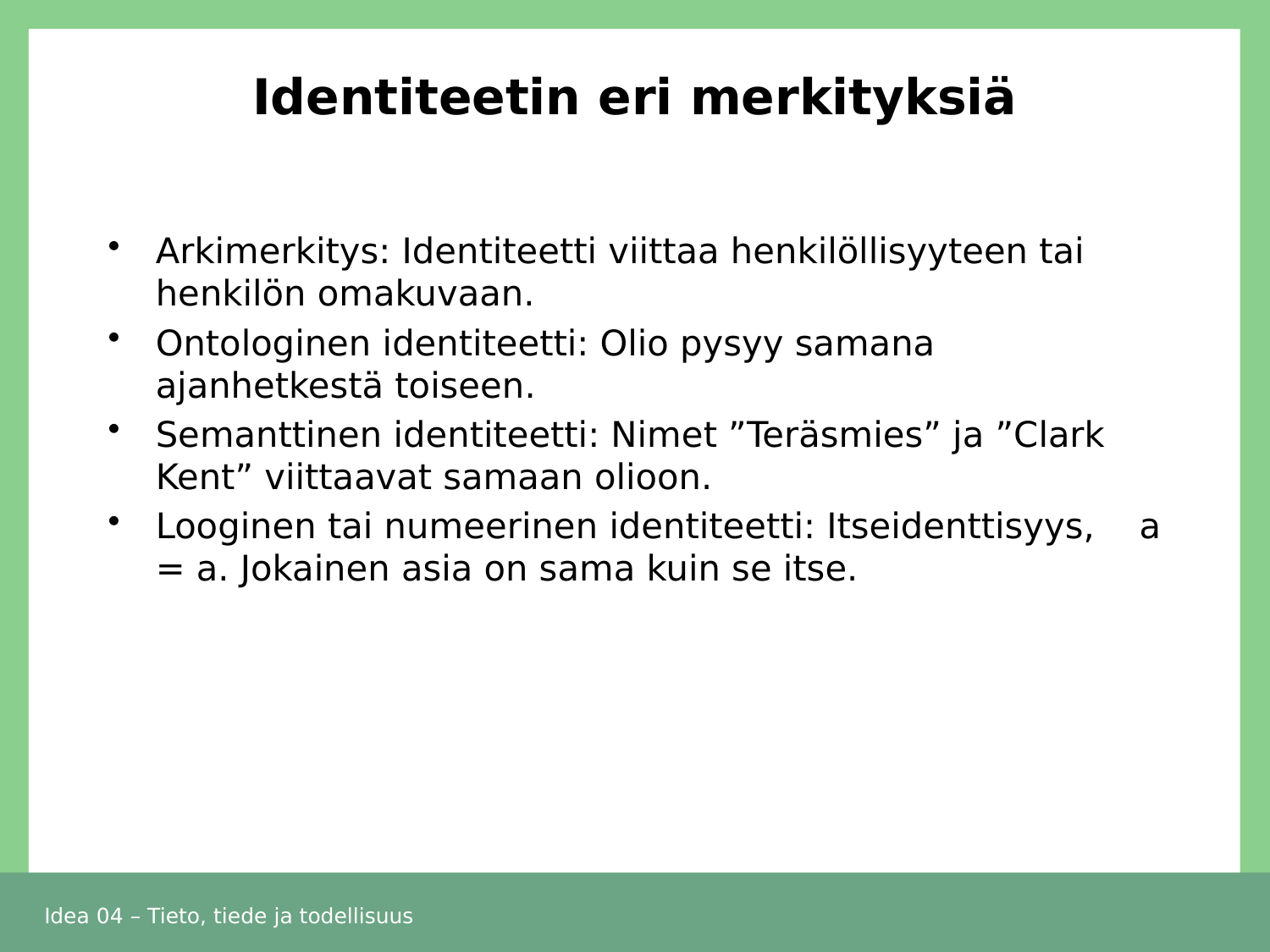

# Identiteetin eri merkityksiä
Arkimerkitys: Identiteetti viittaa henkilöllisyyteen tai henkilön omakuvaan.
Ontologinen identiteetti: Olio pysyy samana ajanhetkestä toiseen.
Semanttinen identiteetti: Nimet ”Teräsmies” ja ”Clark Kent” viittaavat samaan olioon.
Looginen tai numeerinen identiteetti: Itseidenttisyys,    a = a. Jokainen asia on sama kuin se itse.